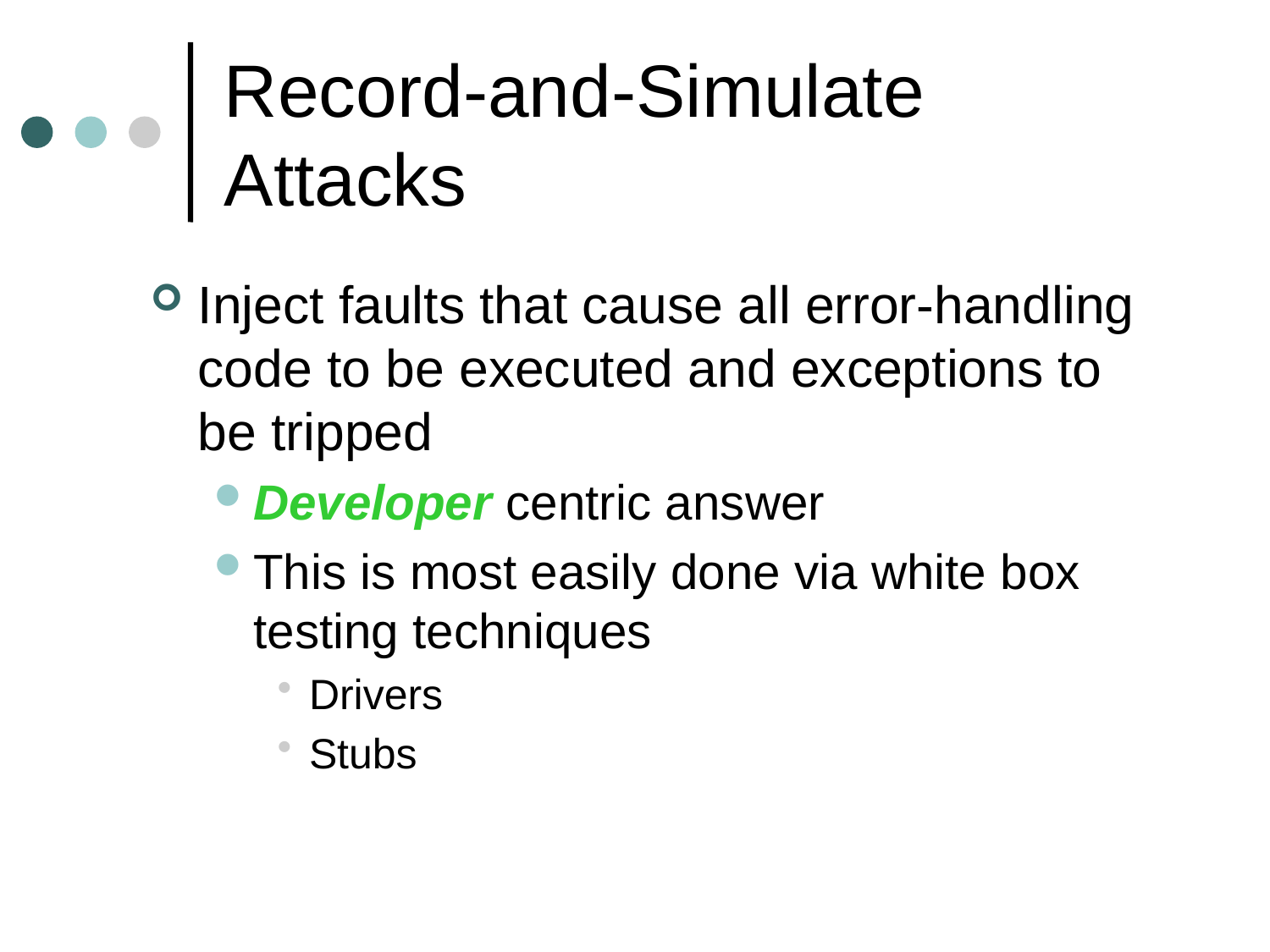

# Record-and-Simulate Attacks
Inject faults that cause all error-handling code to be executed and exceptions to be tripped
Developer centric answer
This is most easily done via white box testing techniques
Drivers
Stubs